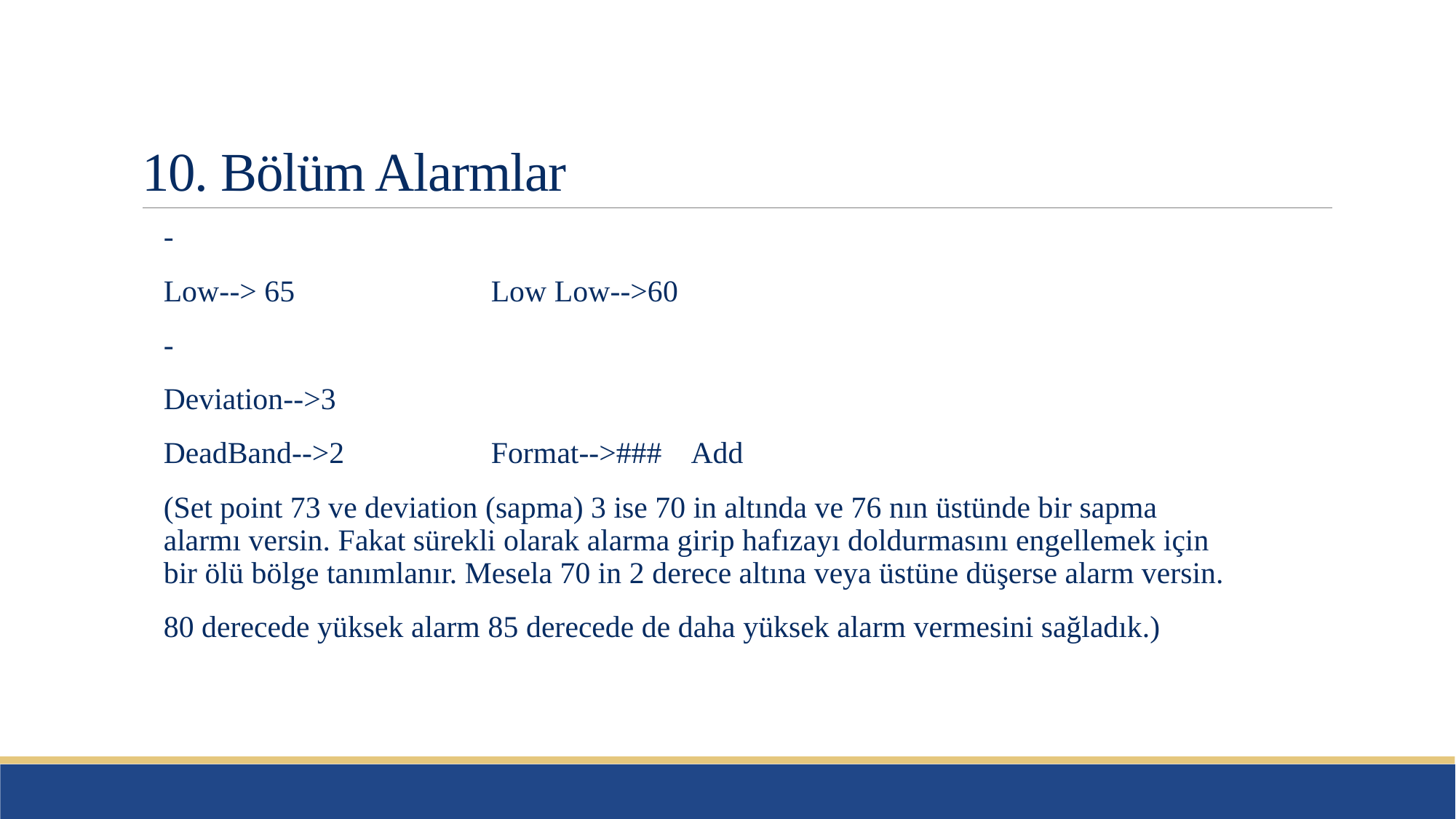

# 10. Bölüm Alarmlar
-
Low--> 65 		Low Low-->60
-
Deviation-->3
DeadBand-->2		Format-->###    Add
(Set point 73 ve deviation (sapma) 3 ise 70 in altında ve 76 nın üstünde bir sapma alarmı versin. Fakat sürekli olarak alarma girip hafızayı doldurmasını engellemek için bir ölü bölge tanımlanır. Mesela 70 in 2 derece altına veya üstüne düşerse alarm versin.
80 derecede yüksek alarm 85 derecede de daha yüksek alarm vermesini sağladık.)